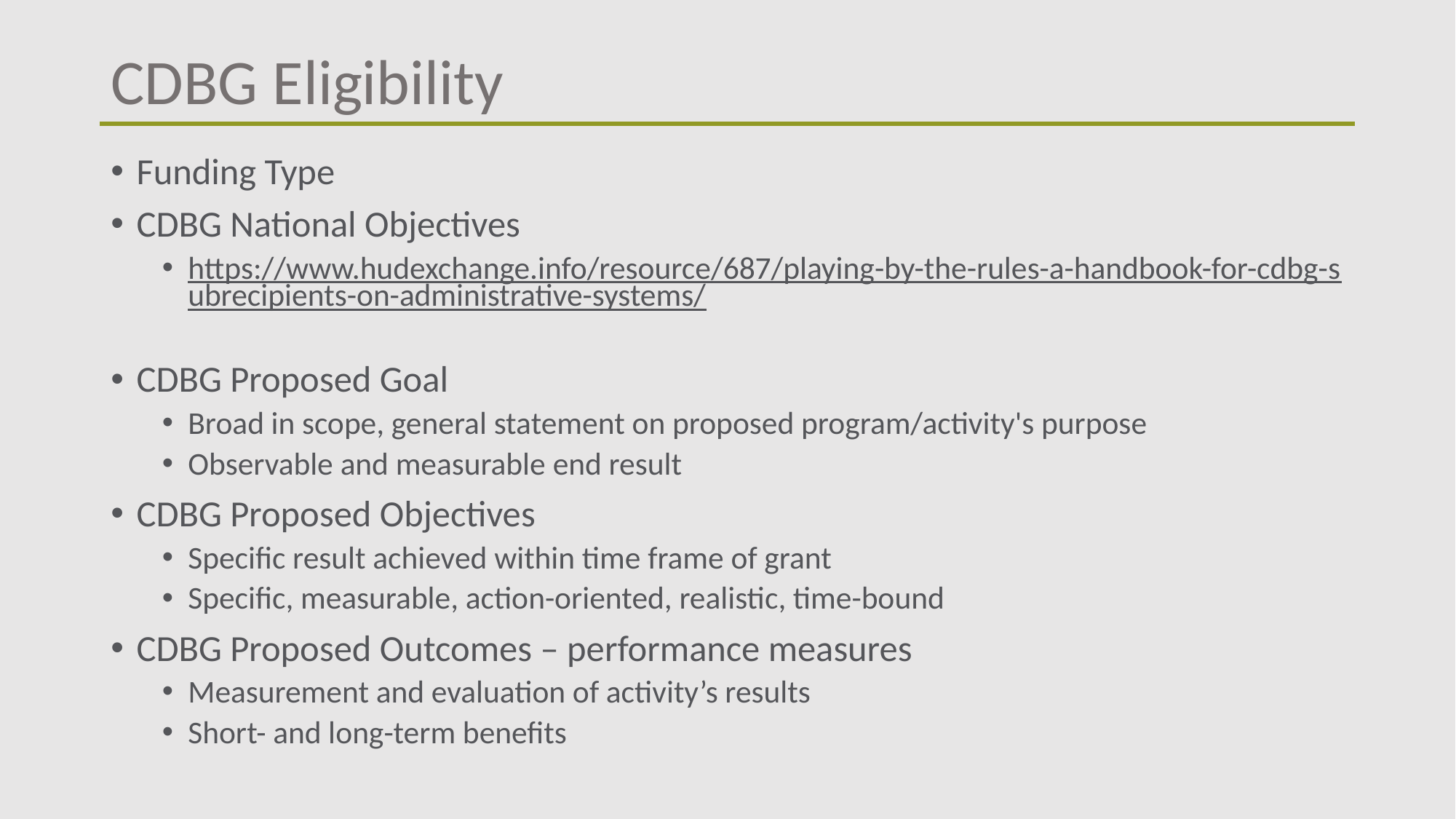

# CDBG Eligibility
Funding Type
CDBG National Objectives
https://www.hudexchange.info/resource/687/playing-by-the-rules-a-handbook-for-cdbg-subrecipients-on-administrative-systems/
CDBG Proposed Goal
Broad in scope, general statement on proposed program/activity's purpose
Observable and measurable end result
CDBG Proposed Objectives
Specific result achieved within time frame of grant
Specific, measurable, action-oriented, realistic, time-bound
CDBG Proposed Outcomes – performance measures
Measurement and evaluation of activity’s results
Short- and long-term benefits